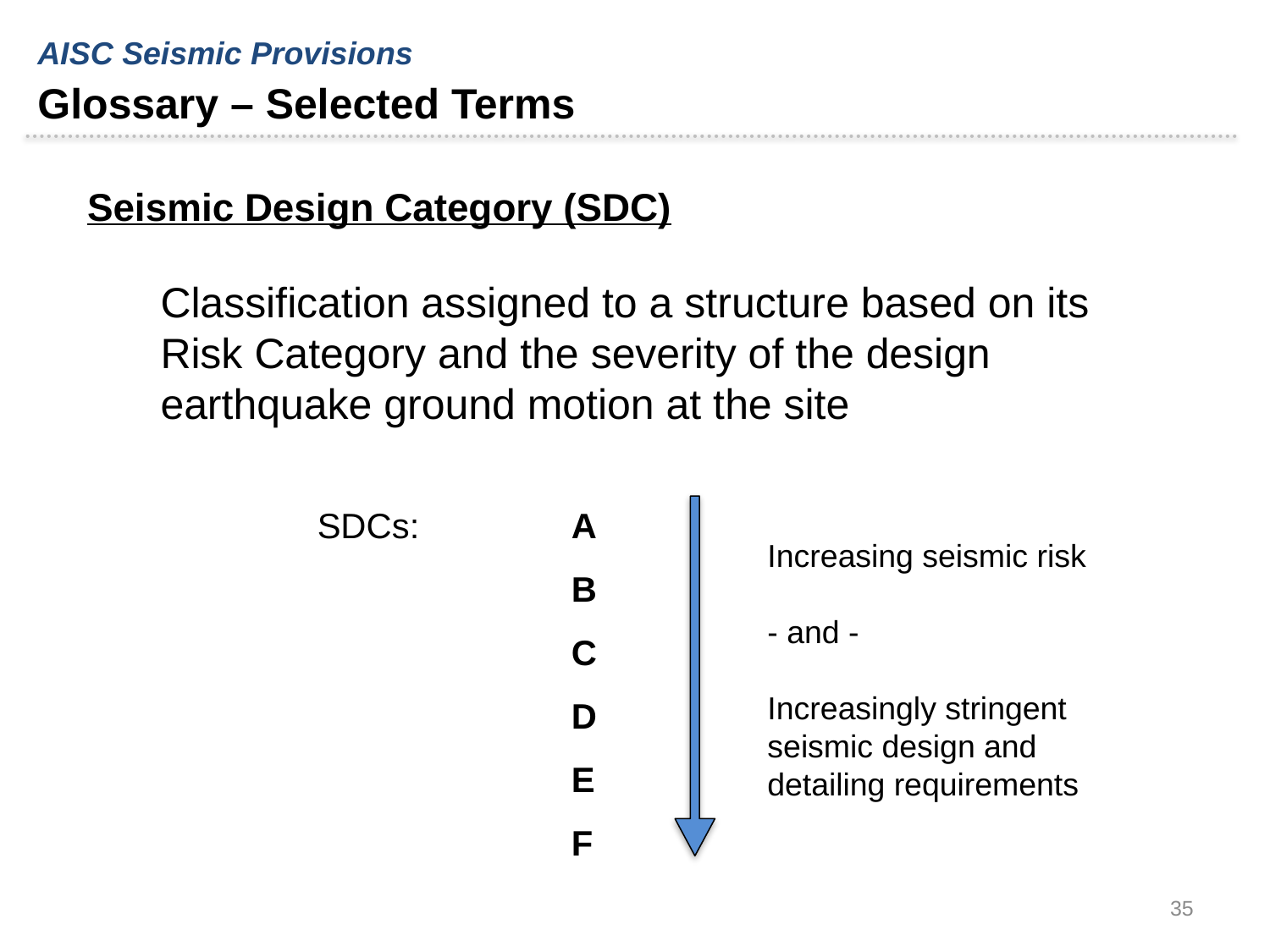

AISC Seismic Provisions
Glossary – Selected Terms
Seismic Design Category (SDC)
Classification assigned to a structure based on its Risk Category and the severity of the design earthquake ground motion at the site
SDCs:		A
		B
		C
		D
		E
		F

Increasing seismic risk

- and -

Increasingly stringent seismic design and detailing requirements
35